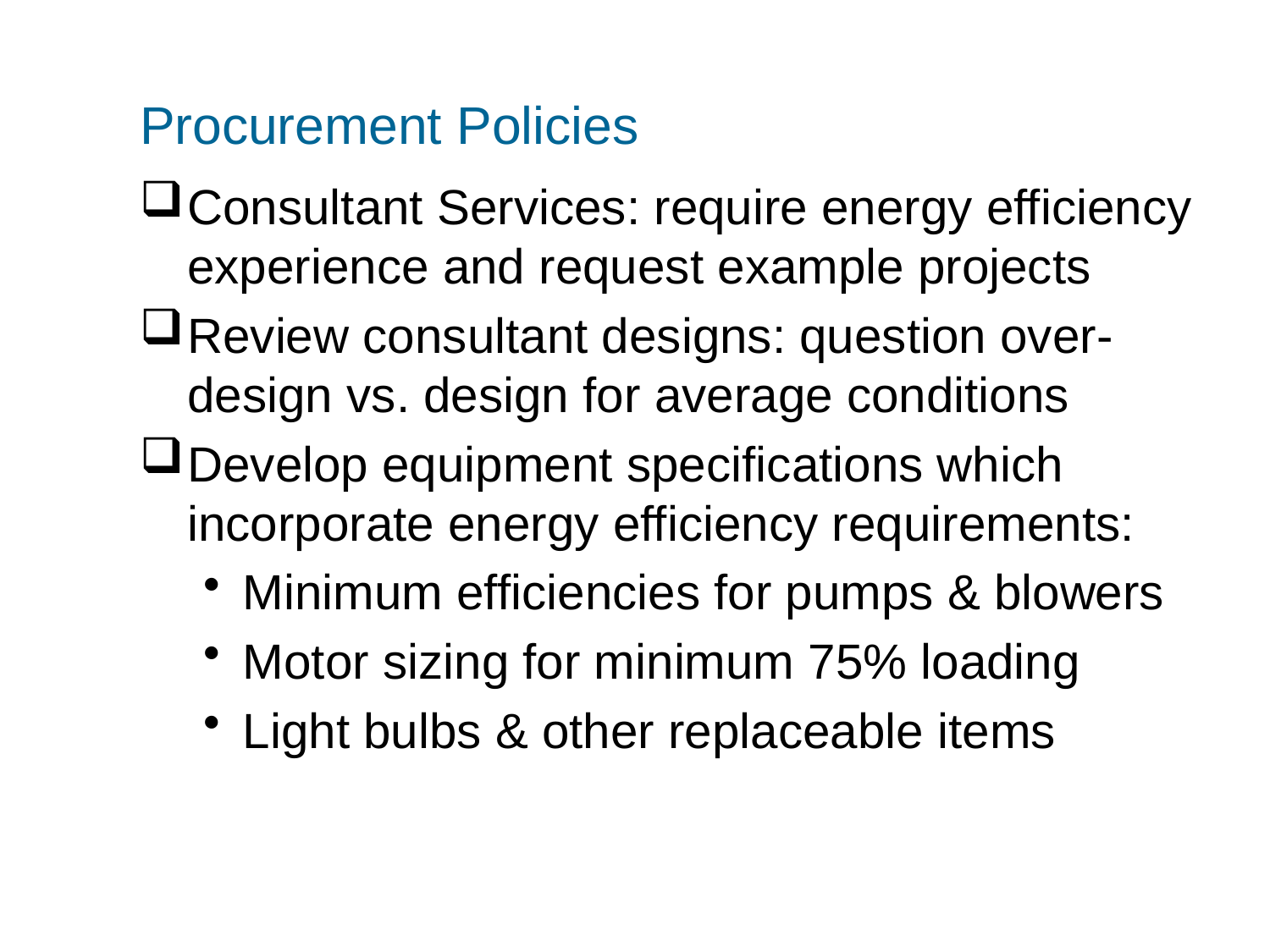

# Procurement Policies
Consultant Services: require energy efficiency experience and request example projects
Review consultant designs: question over-design vs. design for average conditions
Develop equipment specifications which incorporate energy efficiency requirements:
Minimum efficiencies for pumps & blowers
Motor sizing for minimum 75% loading
Light bulbs & other replaceable items